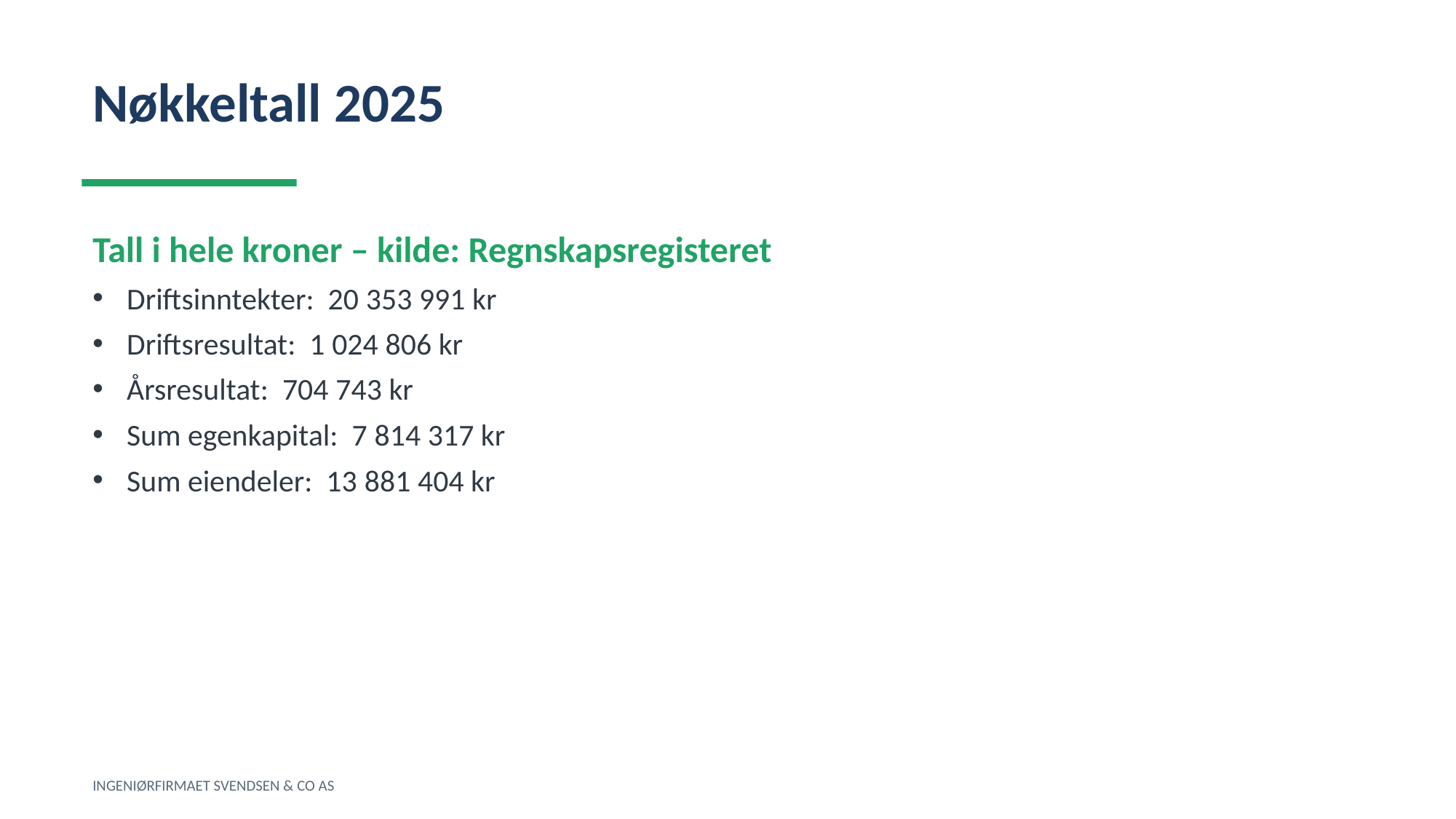

Nøkkeltall 2025

Tall i hele kroner – kilde: Regnskapsregisteret
Driftsinntekter:  20 353 991 kr
Driftsresultat:  1 024 806 kr
Årsresultat:  704 743 kr
Sum egenkapital:  7 814 317 kr
Sum eiendeler:  13 881 404 kr
INGENIØRFIRMAET SVENDSEN & CO AS